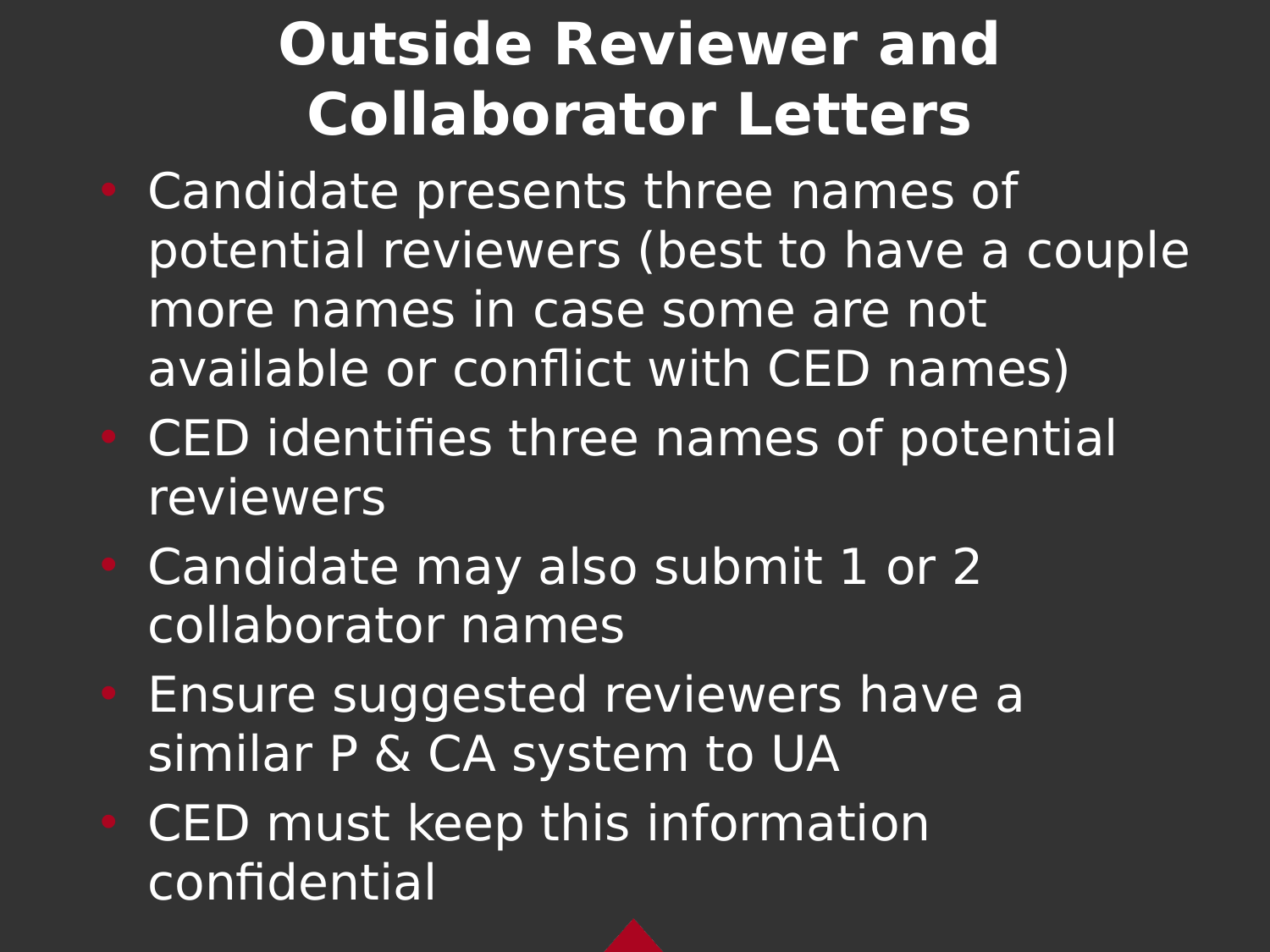

# Outside Reviewer and Collaborator Letters
Candidate presents three names of potential reviewers (best to have a couple more names in case some are not available or conflict with CED names)
CED identifies three names of potential reviewers
Candidate may also submit 1 or 2 collaborator names
Ensure suggested reviewers have a similar P & CA system to UA
CED must keep this information confidential